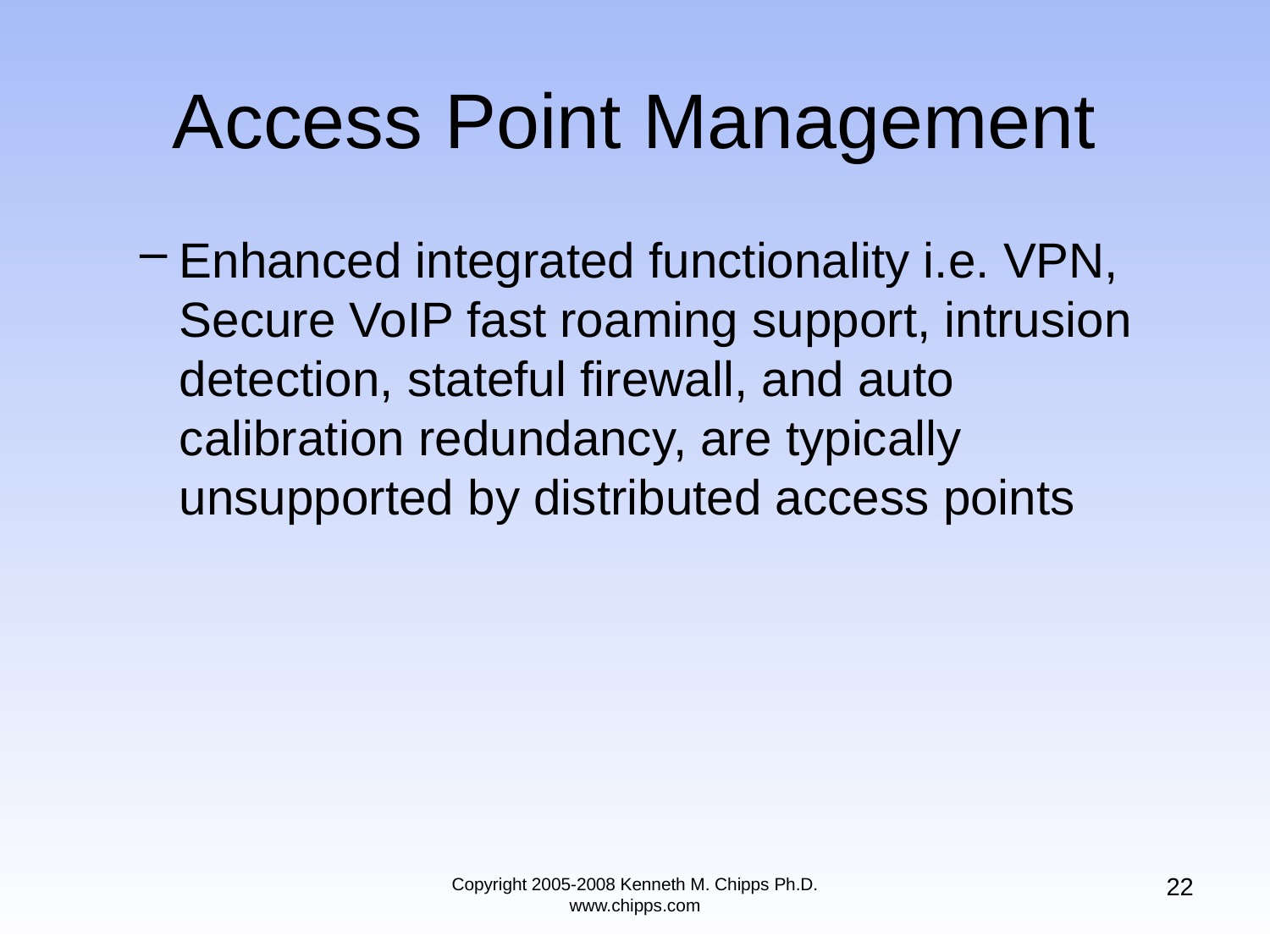

# Access Point Management
Enhanced integrated functionality i.e. VPN, Secure VoIP fast roaming support, intrusion detection, stateful firewall, and auto calibration redundancy, are typically unsupported by distributed access points
22
Copyright 2005-2008 Kenneth M. Chipps Ph.D. www.chipps.com